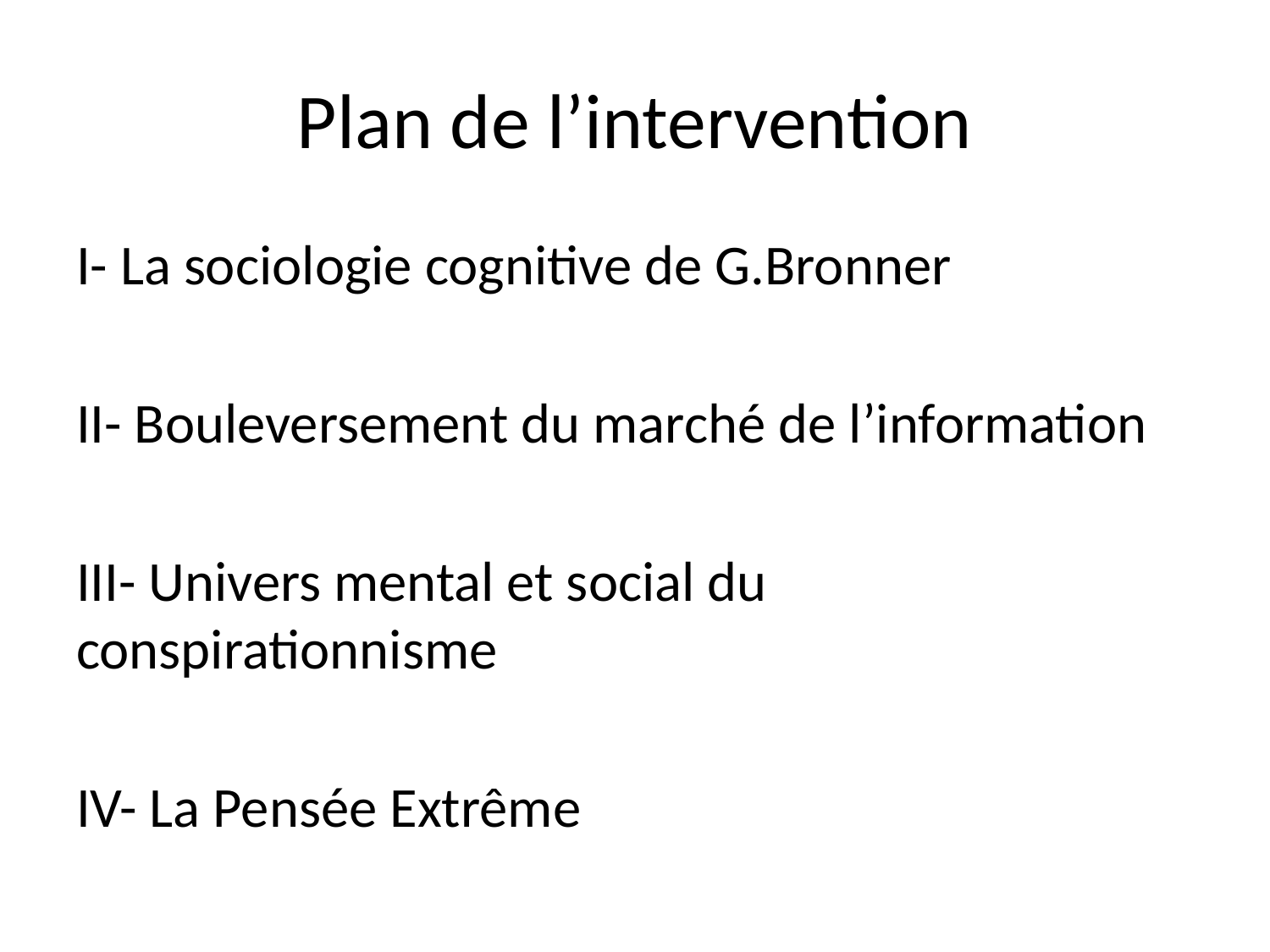

# Plan de l’intervention
I- La sociologie cognitive de G.Bronner

II- Bouleversement du marché de l’information

III- Univers mental et social du conspirationnisme

IV- La Pensée Extrême